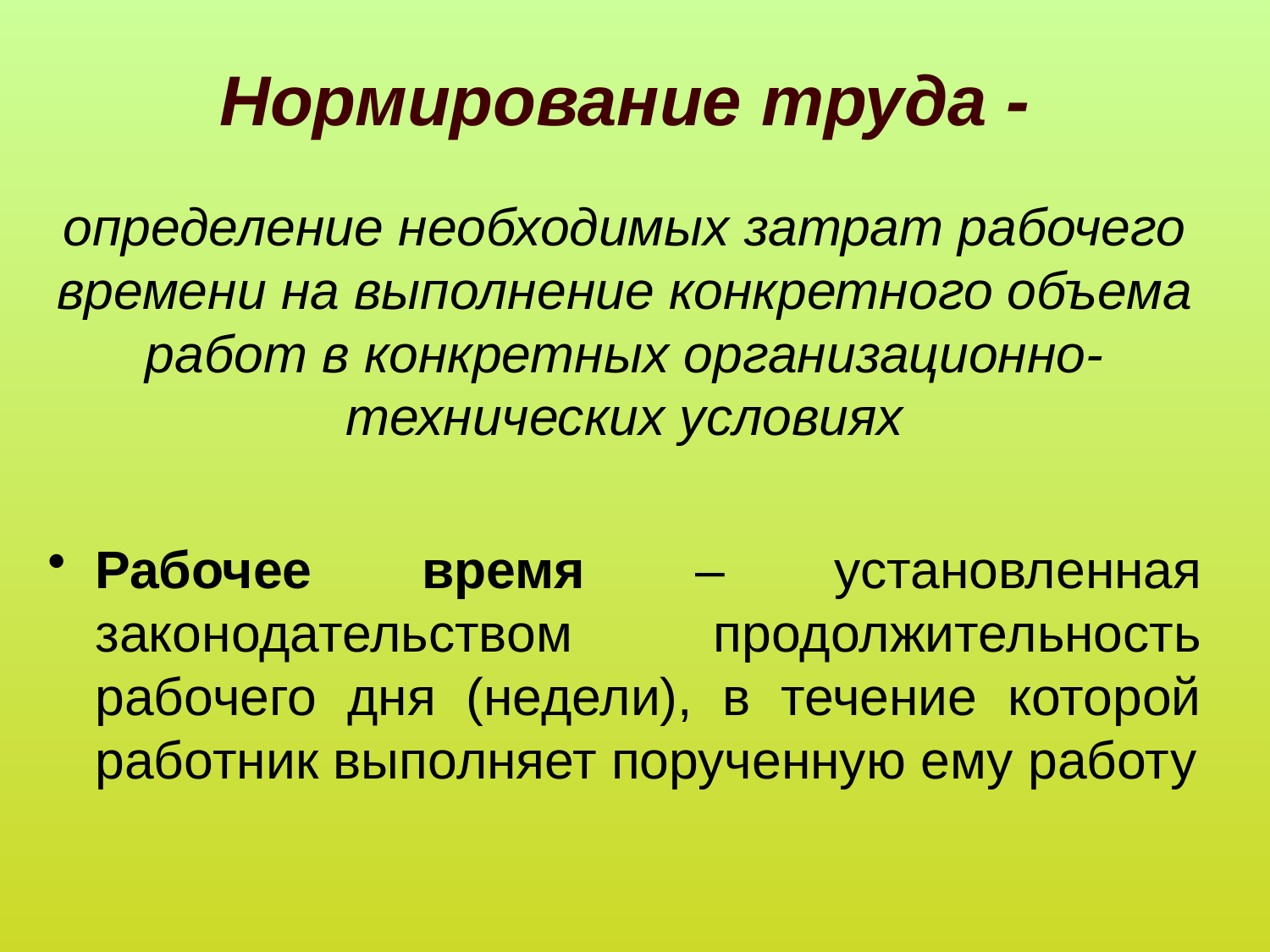

# Нормирование труда -
определение необходимых затрат рабочего времени на выполнение конкретного объема работ в конкретных организационно-технических условиях

Рабочее время – установленная законодательством продолжительность рабочего дня (недели), в течение которой работник выполняет порученную ему работу